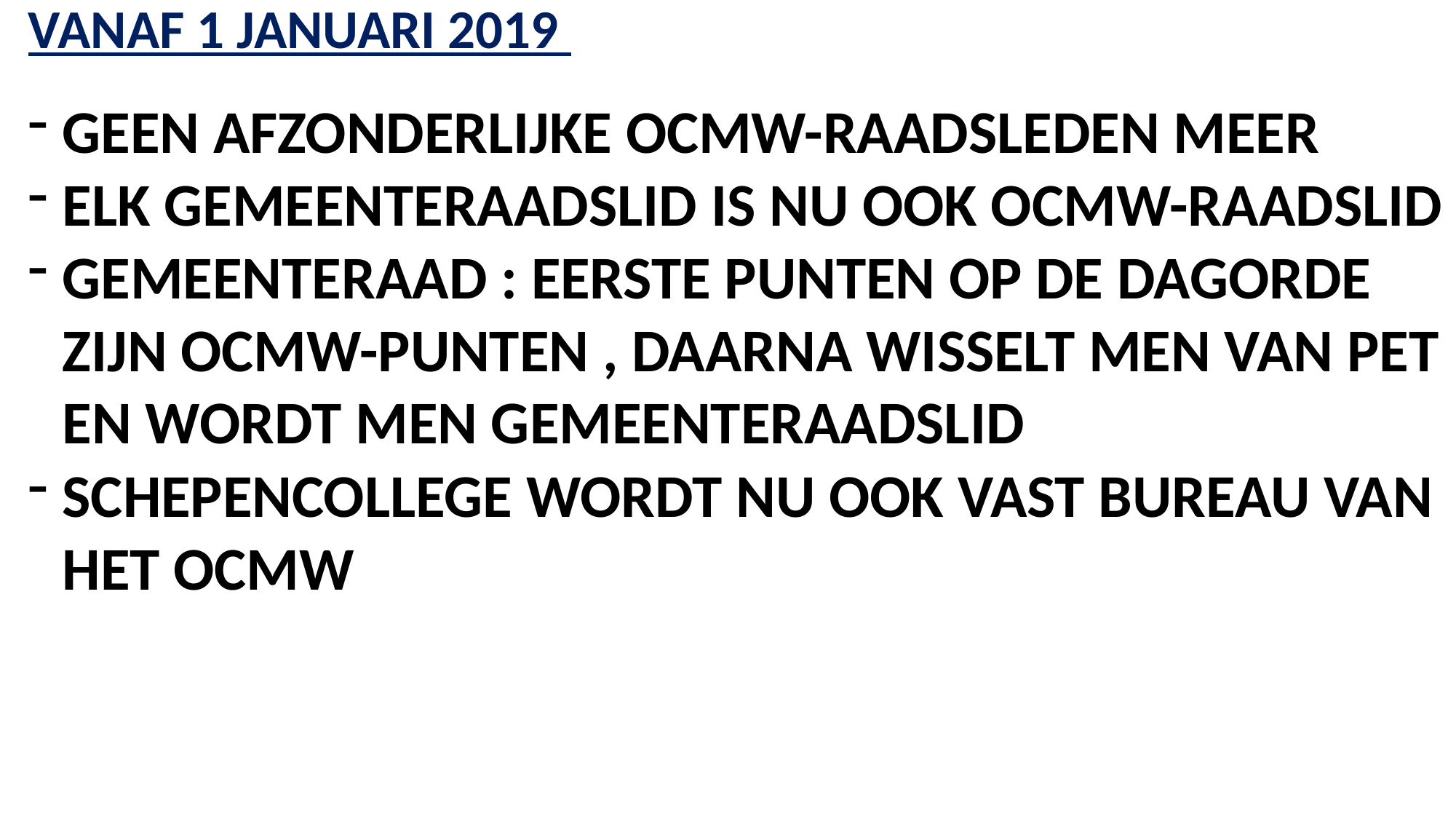

VANAF 1 JANUARI 2019

GEEN AFZONDERLIJKE OCMW-RAADSLEDEN MEER
ELK GEMEENTERAADSLID IS NU OOK OCMW-RAADSLID
GEMEENTERAAD : EERSTE PUNTEN OP DE DAGORDE ZIJN OCMW-PUNTEN , DAARNA WISSELT MEN VAN PET EN WORDT MEN GEMEENTERAADSLID
SCHEPENCOLLEGE WORDT NU OOK VAST BUREAU VAN HET OCMW